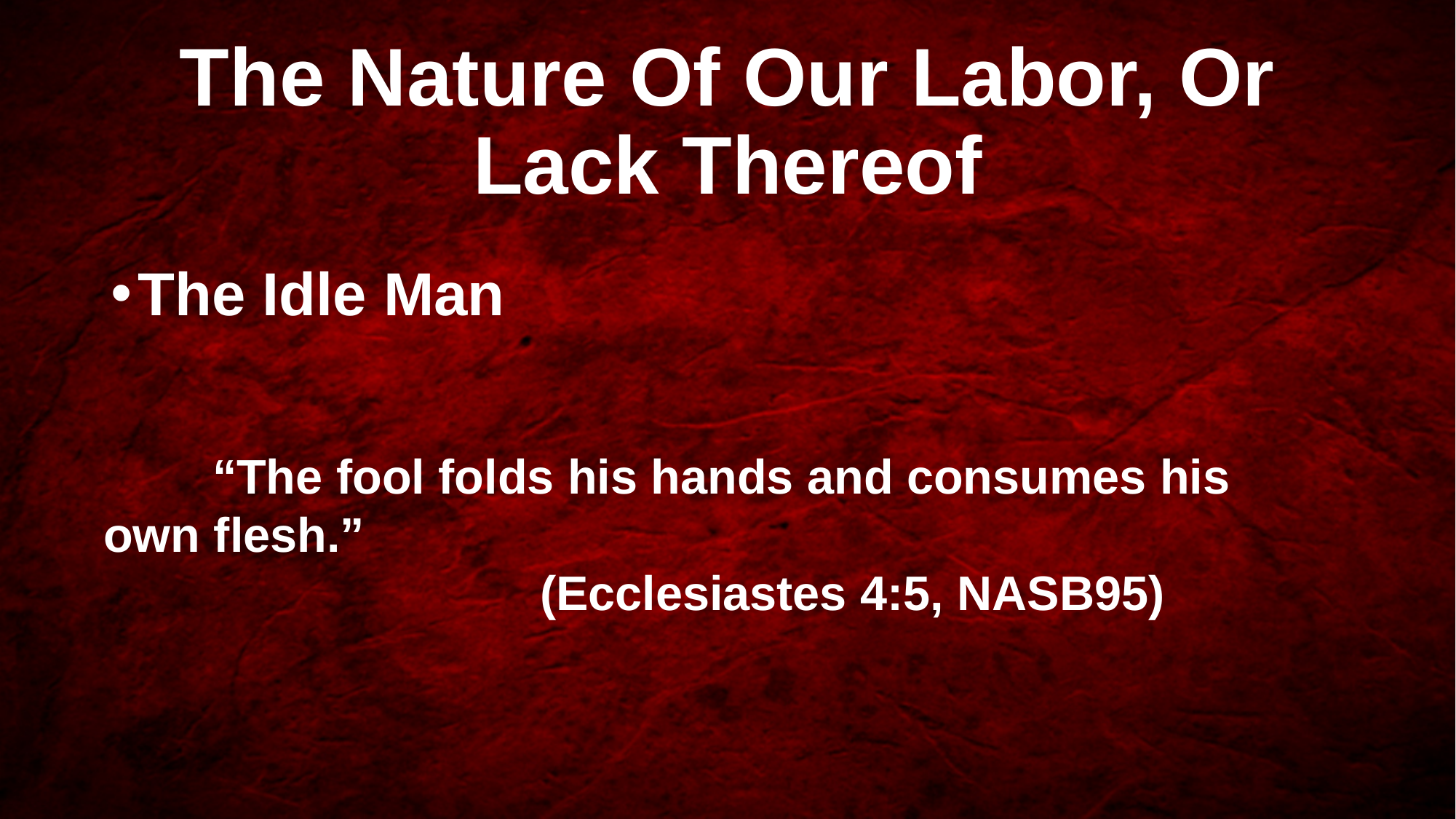

# The Nature Of Our Labor, Or Lack Thereof
The Idle Man
	“The fool folds his hands and consumes his own flesh.”
				(Ecclesiastes 4:5, NASB95)